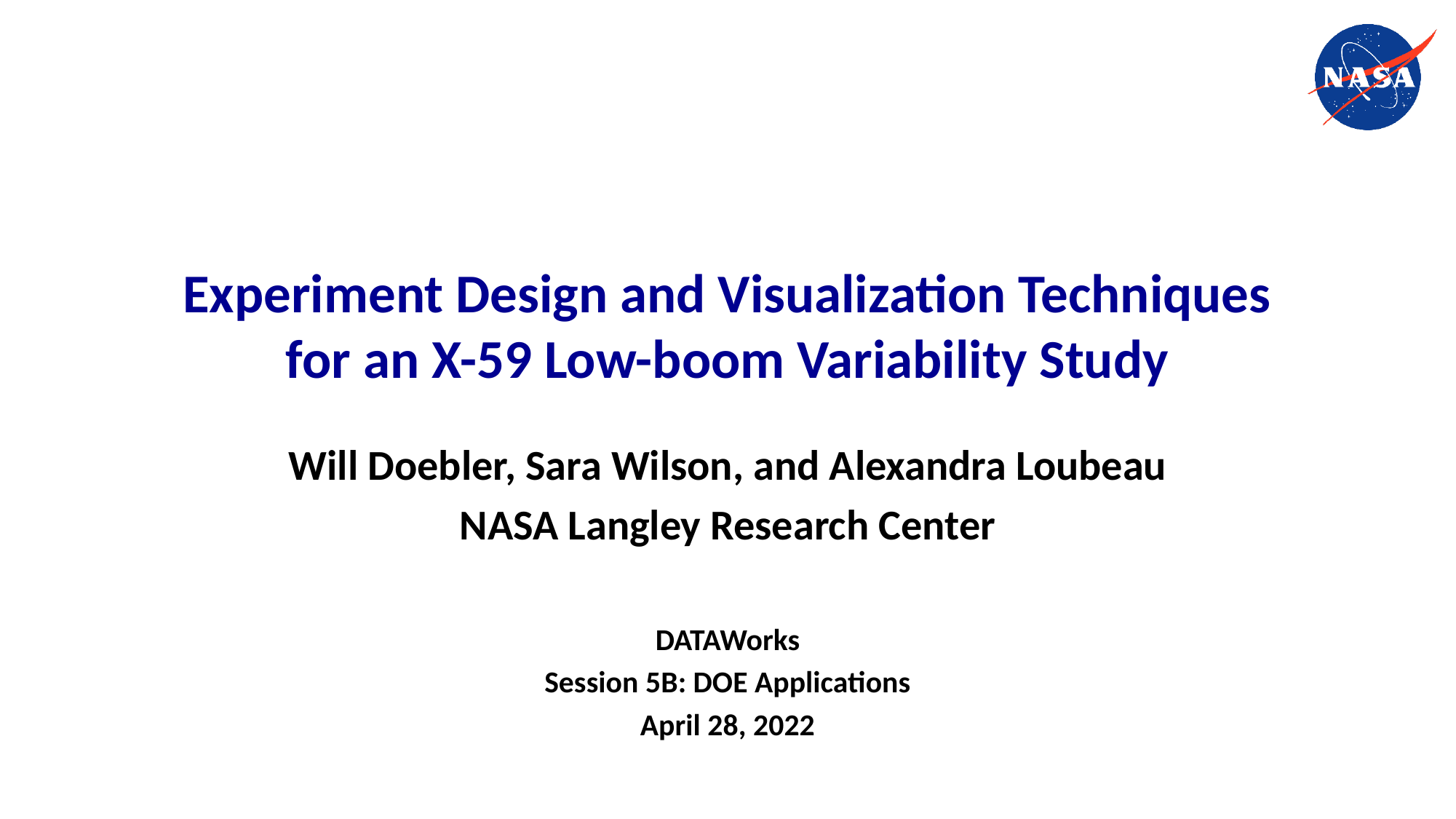

Experiment Design and Visualization Techniques for an X-59 Low-boom Variability Study
Will Doebler, Sara Wilson, and Alexandra Loubeau
NASA Langley Research Center
DATAWorks
Session 5B: DOE Applications
April 28, 2022